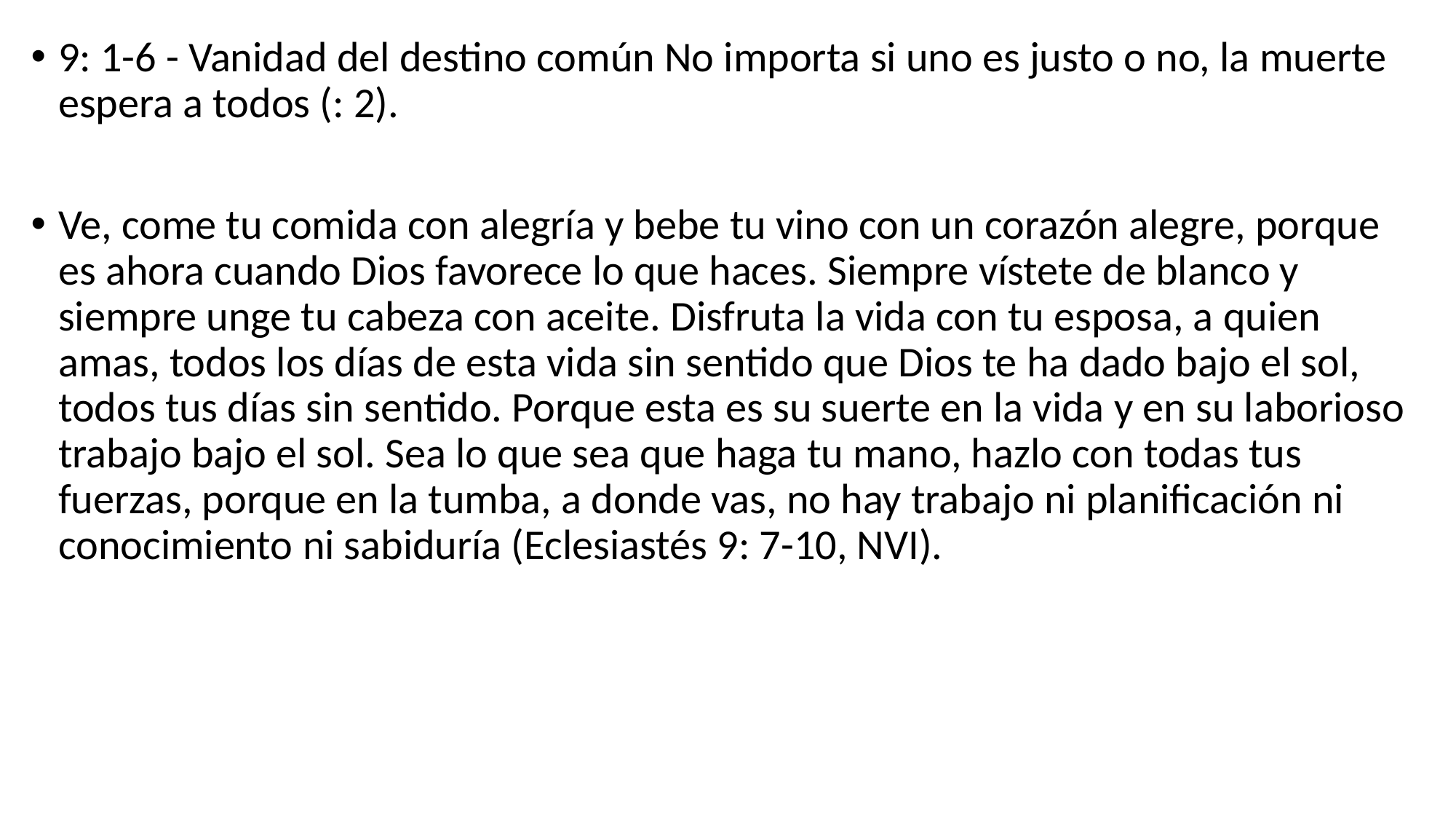

9: 1-6 - Vanidad del destino común No importa si uno es justo o no, la muerte espera a todos (: 2).

Ve, come tu comida con alegría y bebe tu vino con un corazón alegre, porque es ahora cuando Dios favorece lo que haces. Siempre vístete de blanco y siempre unge tu cabeza con aceite. Disfruta la vida con tu esposa, a quien amas, todos los días de esta vida sin sentido que Dios te ha dado bajo el sol, todos tus días sin sentido. Porque esta es su suerte en la vida y en su laborioso trabajo bajo el sol. Sea lo que sea que haga tu mano, hazlo con todas tus fuerzas, porque en la tumba, a donde vas, no hay trabajo ni planificación ni conocimiento ni sabiduría (Eclesiastés 9: 7-10, NVI).